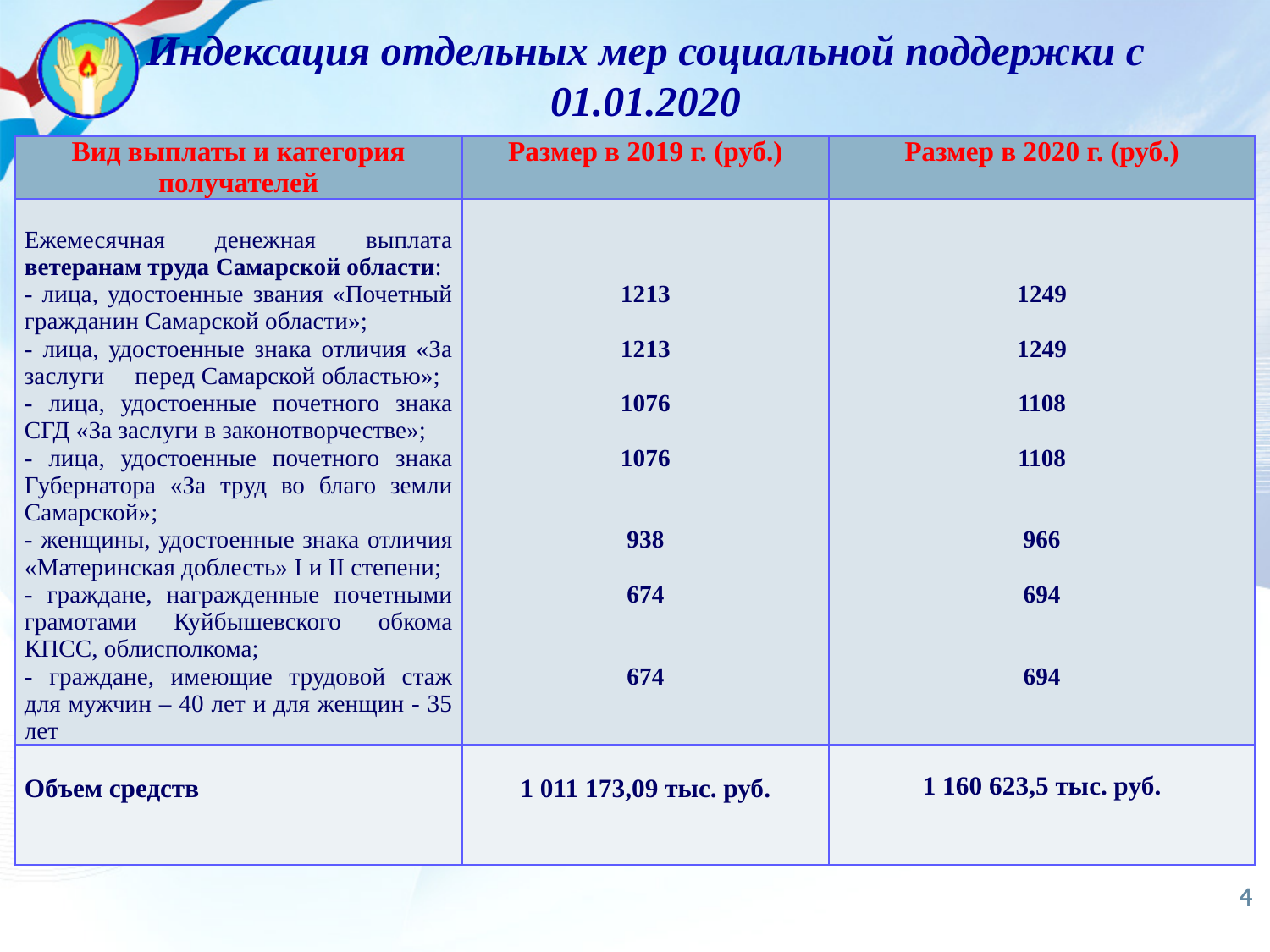

# Индексация отдельных мер социальной поддержки с 01.01.2020
| Вид выплаты и категория получателей | Размер в 2019 г. (руб.) | Размер в 2020 г. (руб.) |
| --- | --- | --- |
| Ежемесячная денежная выплата ветеранам труда Самарской области: - лица, удостоенные звания «Почетный гражданин Самарской области»; - лица, удостоенные знака отличия «За заслуги перед Самарской областью»; - лица, удостоенные почетного знака СГД «За заслуги в законотворчестве»; - лица, удостоенные почетного знака Губернатора «За труд во благо земли Самарской»; - женщины, удостоенные знака отличия «Материнская доблесть» I и II степени; - граждане, награжденные почетными грамотами Куйбышевского обкома КПСС, облисполкома; - граждане, имеющие трудовой стаж для мужчин – 40 лет и для женщин - 35 лет | 1213   1213   1076   1076   938   674   674 | 1249   1249   1108   1108   966   694   694 |
| Объем средств | 1 011 173,09 тыс. руб. | 1 160 623,5 тыс. руб. |
4